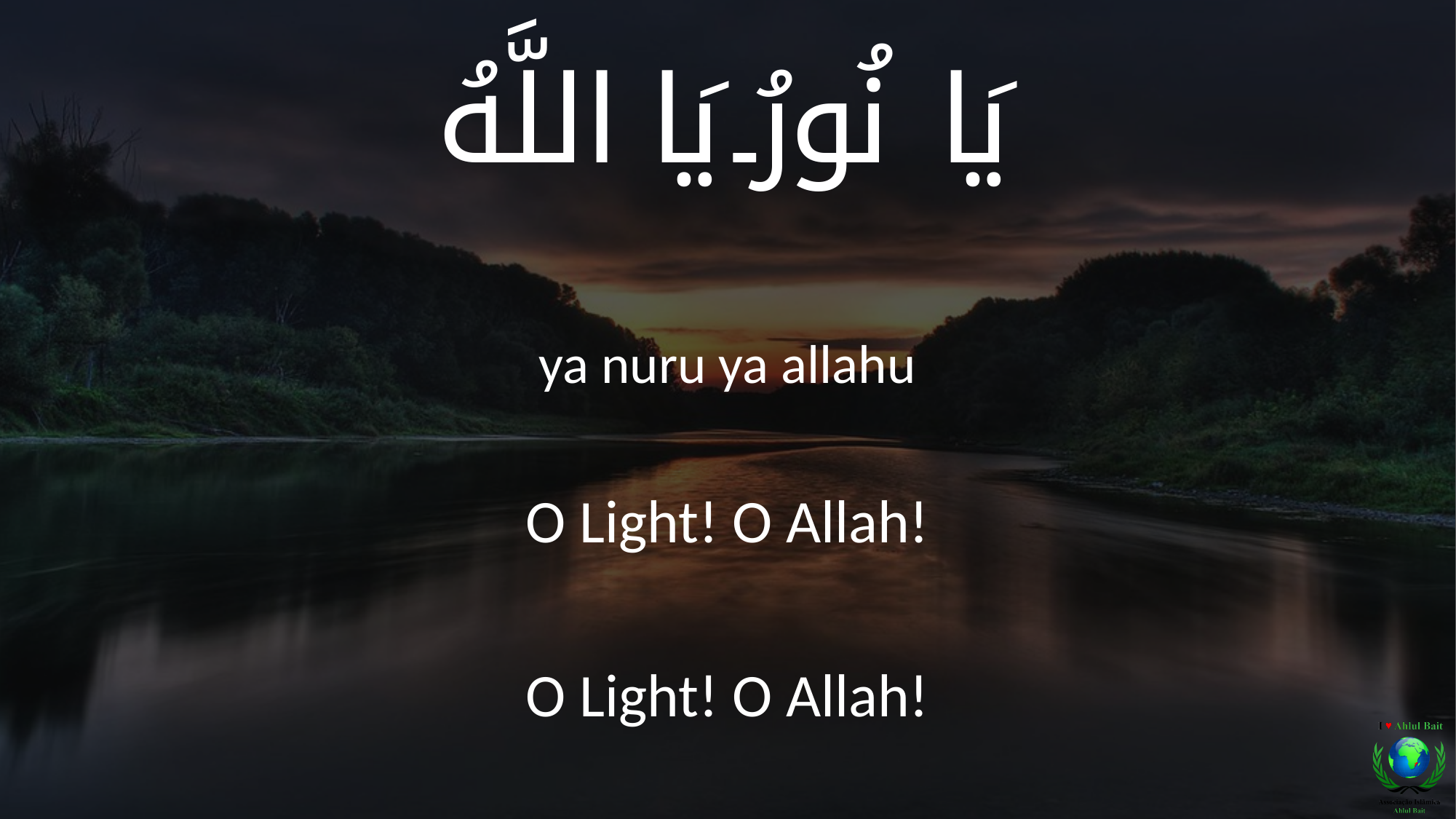

يَا نُورُ يَا اللَّهُ
ya nuru ya allahu
O Light! O Allah!
O Light! O Allah!